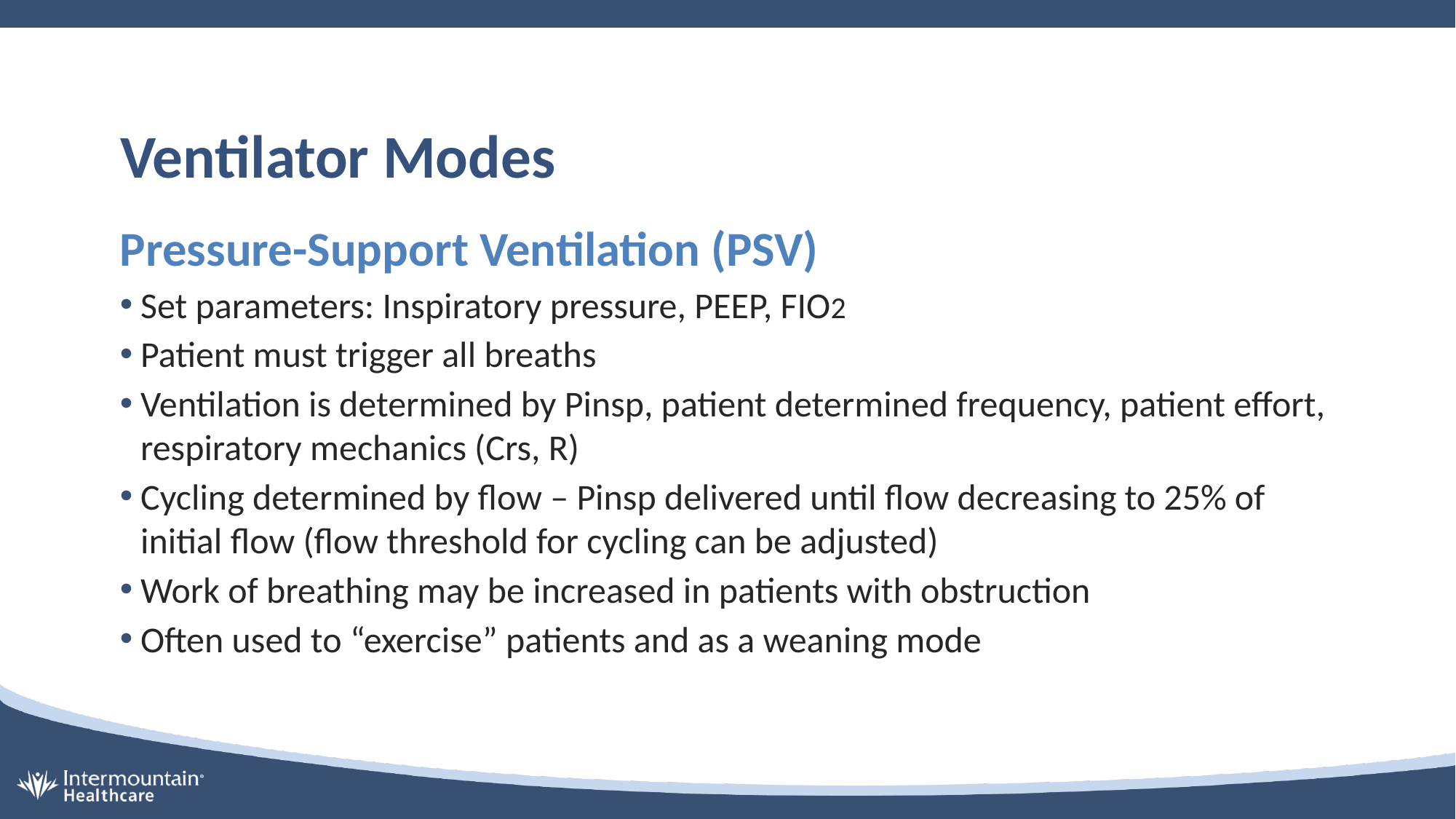

# Ventilator Modes
Pressure-Support Ventilation (PSV)
Set parameters: Inspiratory pressure, PEEP, FIO2
Patient must trigger all breaths
Ventilation is determined by Pinsp, patient determined frequency, patient effort, respiratory mechanics (Crs, R)
Cycling determined by flow – Pinsp delivered until flow decreasing to 25% of initial flow (flow threshold for cycling can be adjusted)
Work of breathing may be increased in patients with obstruction
Often used to “exercise” patients and as a weaning mode